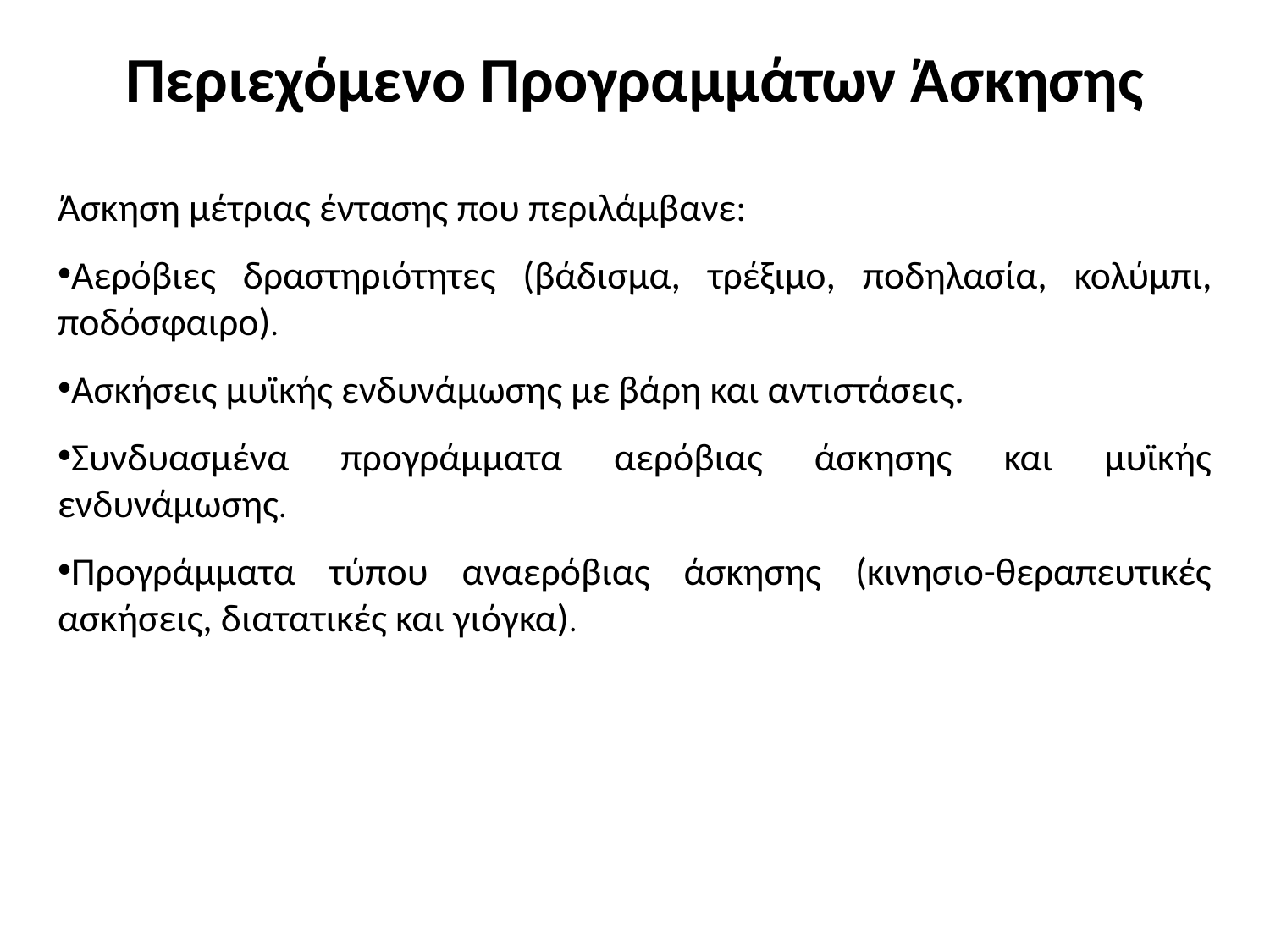

# Περιεχόμενο Προγραμμάτων Άσκησης
Άσκηση μέτριας έντασης που περιλάμβανε:
Αερόβιες δραστηριότητες (βάδισμα, τρέξιμο, ποδηλασία, κολύμπι, ποδόσφαιρο).
Ασκήσεις μυϊκής ενδυνάμωσης με βάρη και αντιστάσεις.
Συνδυασμένα προγράμματα αερόβιας άσκησης και μυϊκής ενδυνάμωσης.
Προγράμματα τύπου αναερόβιας άσκησης (κινησιο-θεραπευτικές ασκήσεις, διατατικές και γιόγκα).